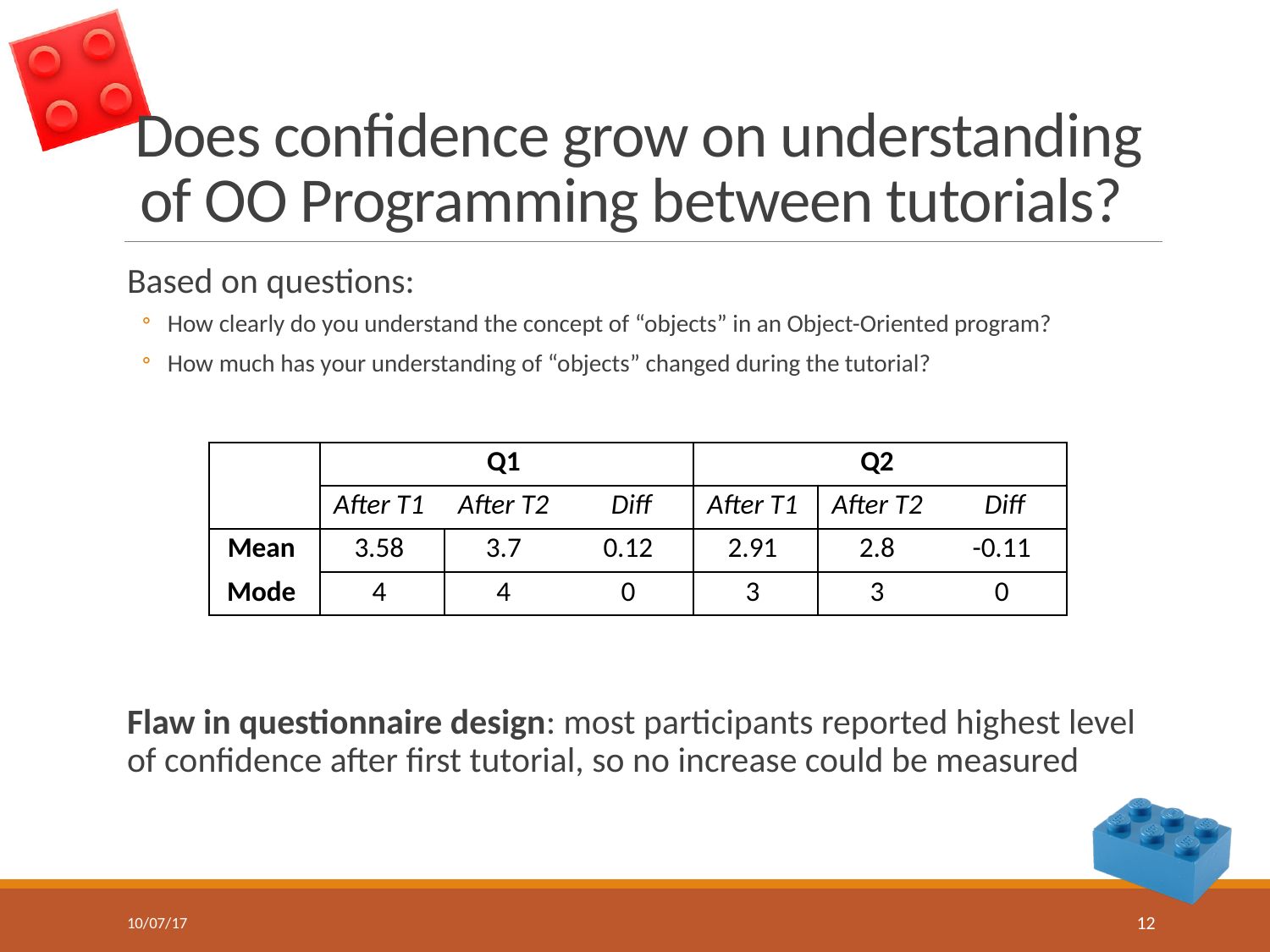

# Does confidence grow on understanding of OO Programming between tutorials?
Based on questions:
How clearly do you understand the concept of “objects” in an Object-Oriented program?
How much has your understanding of “objects” changed during the tutorial?

Flaw in questionnaire design: most participants reported highest level of confidence after first tutorial, so no increase could be measured
|  | Q1 |  |  | Q2 |  |  |
| --- | --- | --- | --- | --- | --- | --- |
|  | After T1 | After T2 | Diff | After T1 | After T2 | Diff |
| Mean | 3.58 | 3.7 | 0.12 | 2.91 | 2.8 | -0.11 |
| Mode | 4 | 4 | 0 | 3 | 3 | 0 |
10/07/17
12